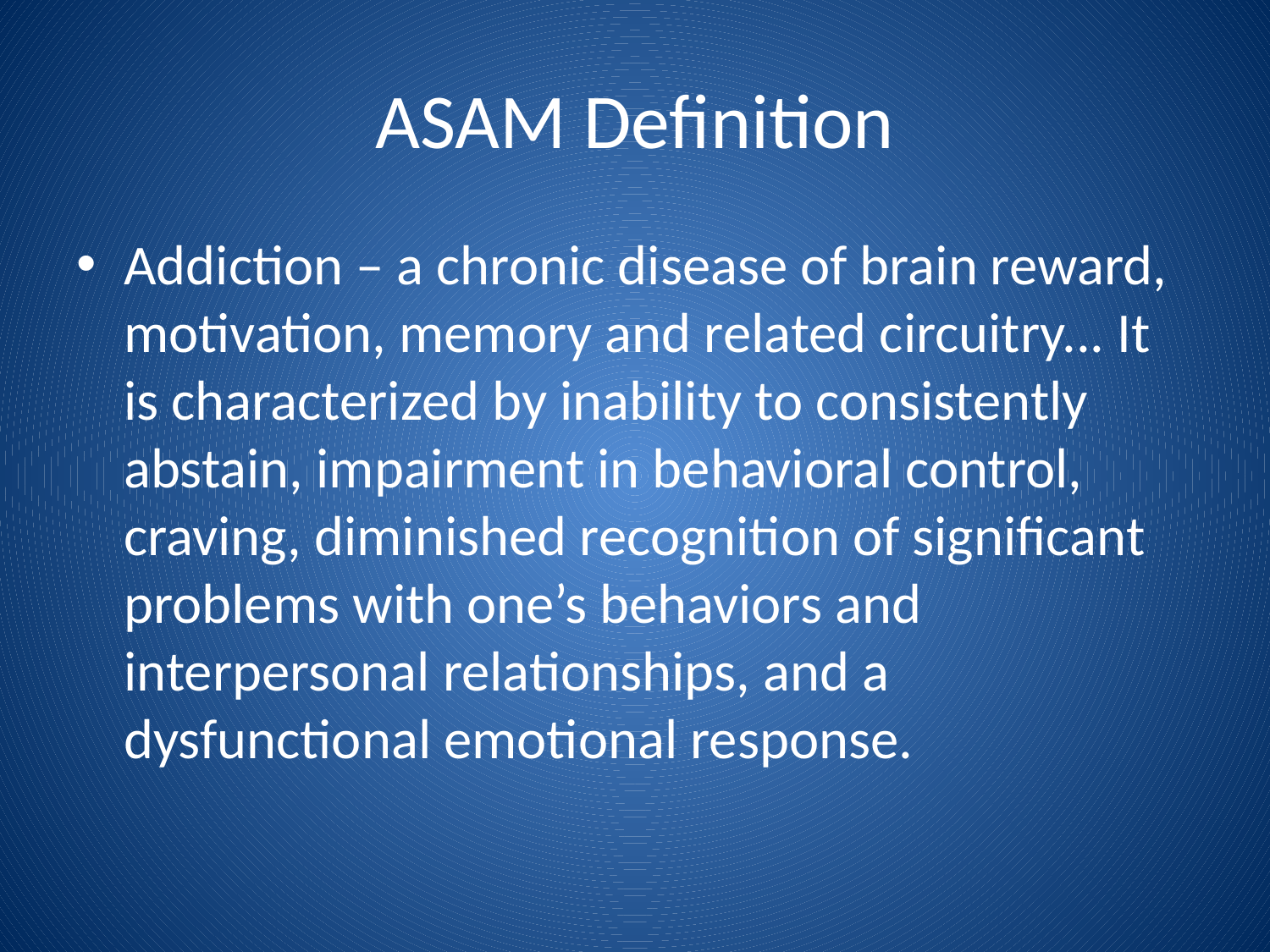

# ASAM Definition
Addiction – a chronic disease of brain reward, motivation, memory and related circuitry... It is characterized by inability to consistently abstain, impairment in behavioral control, craving, diminished recognition of significant problems with one’s behaviors and interpersonal relationships, and a dysfunctional emotional response.